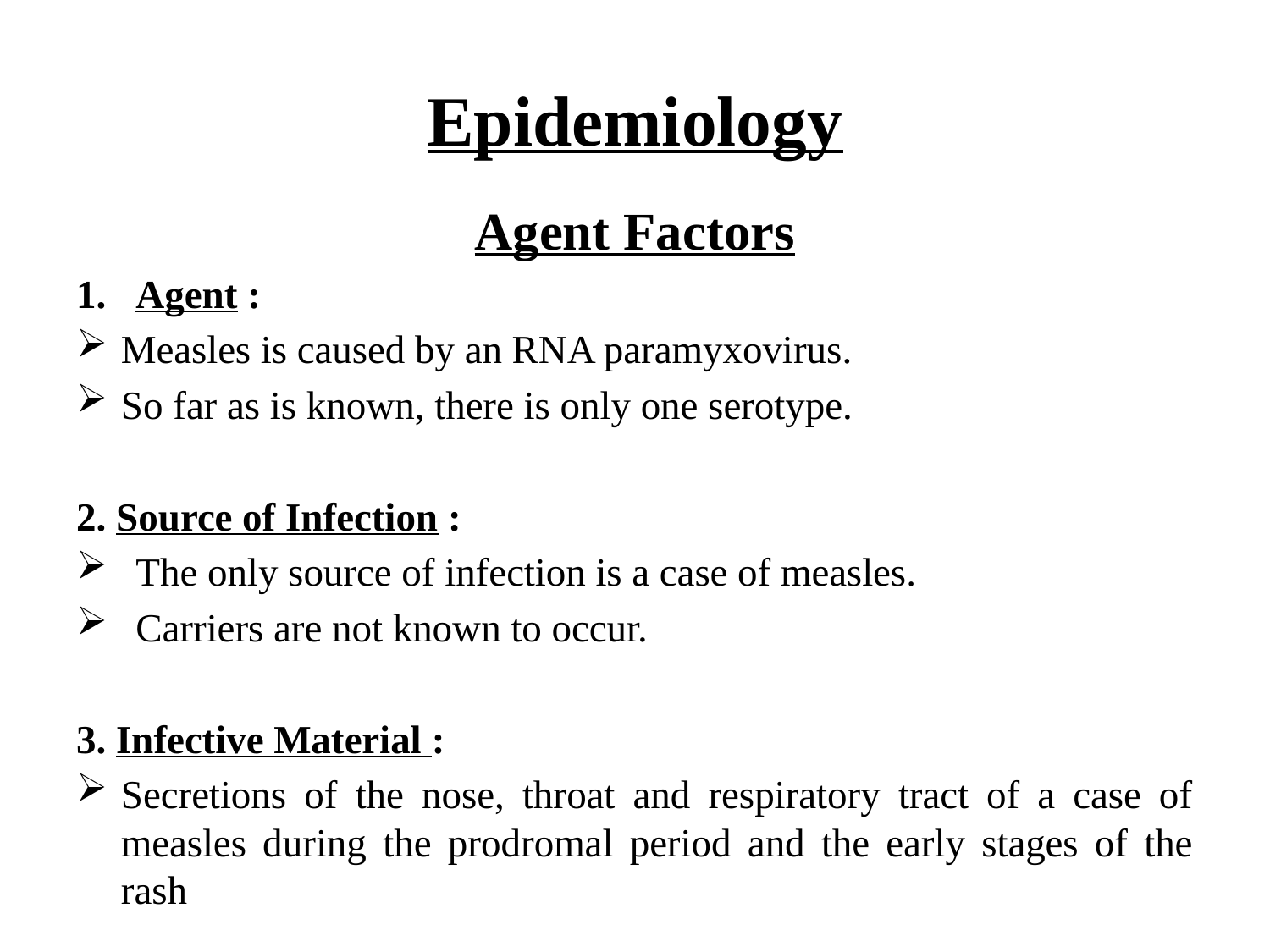

# Epidemiology
Agent Factors
Agent :
Measles is caused by an RNA paramyxovirus.
So far as is known, there is only one serotype.

2. Source of Infection :
The only source of infection is a case of measles.
Carriers are not known to occur.

3. Infective Material :
Secretions of the nose, throat and respiratory tract of a case of measles during the prodromal period and the early stages of the rash